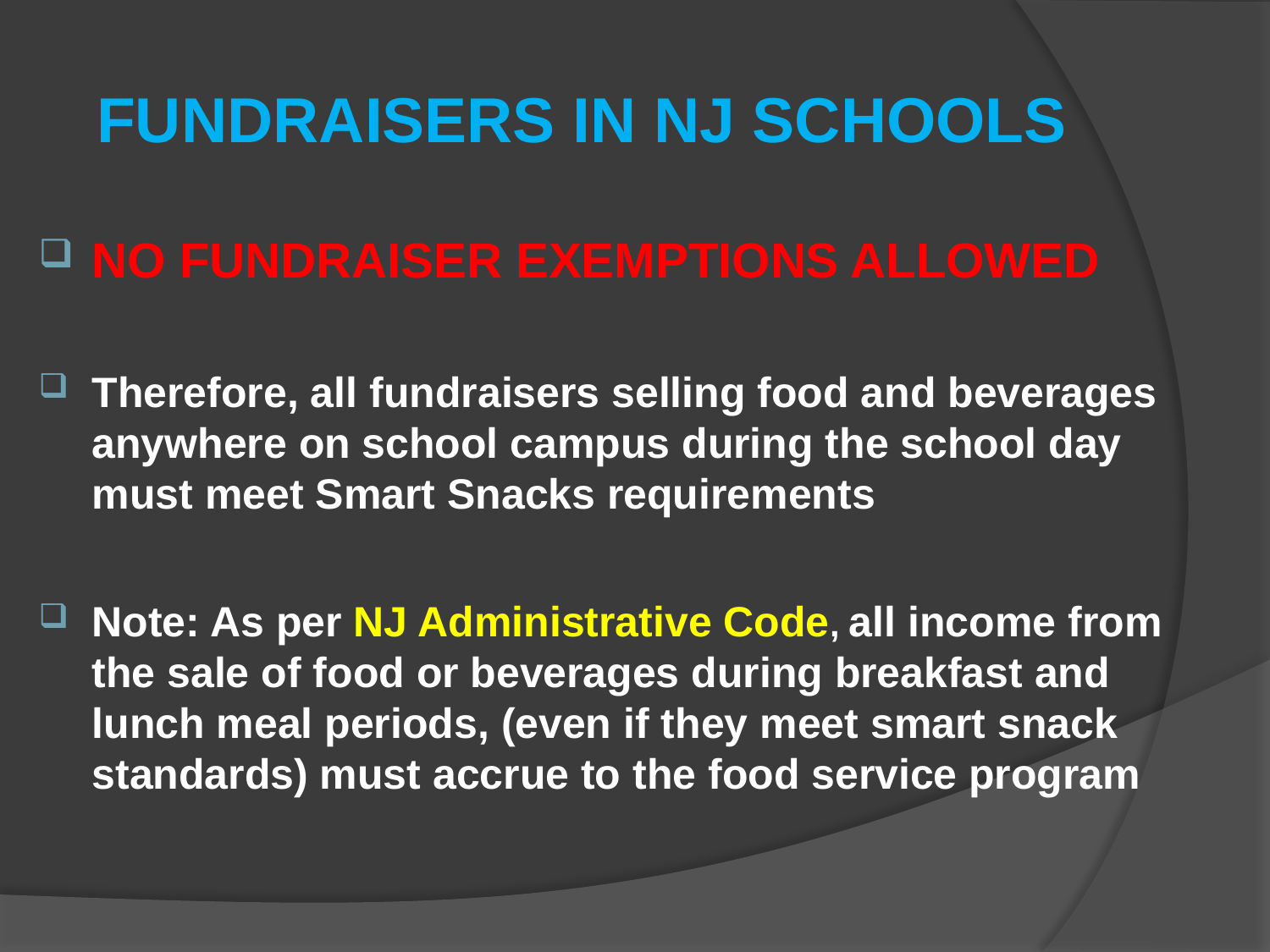

# FUNDRAISERS IN NJ SCHOOLS
NO FUNDRAISER EXEMPTIONS ALLOWED

Therefore, all fundraisers selling food and beverages anywhere on school campus during the school day must meet Smart Snacks requirements

Note: As per NJ Administrative Code, all income from the sale of food or beverages during breakfast and lunch meal periods, (even if they meet smart snack standards) must accrue to the food service program